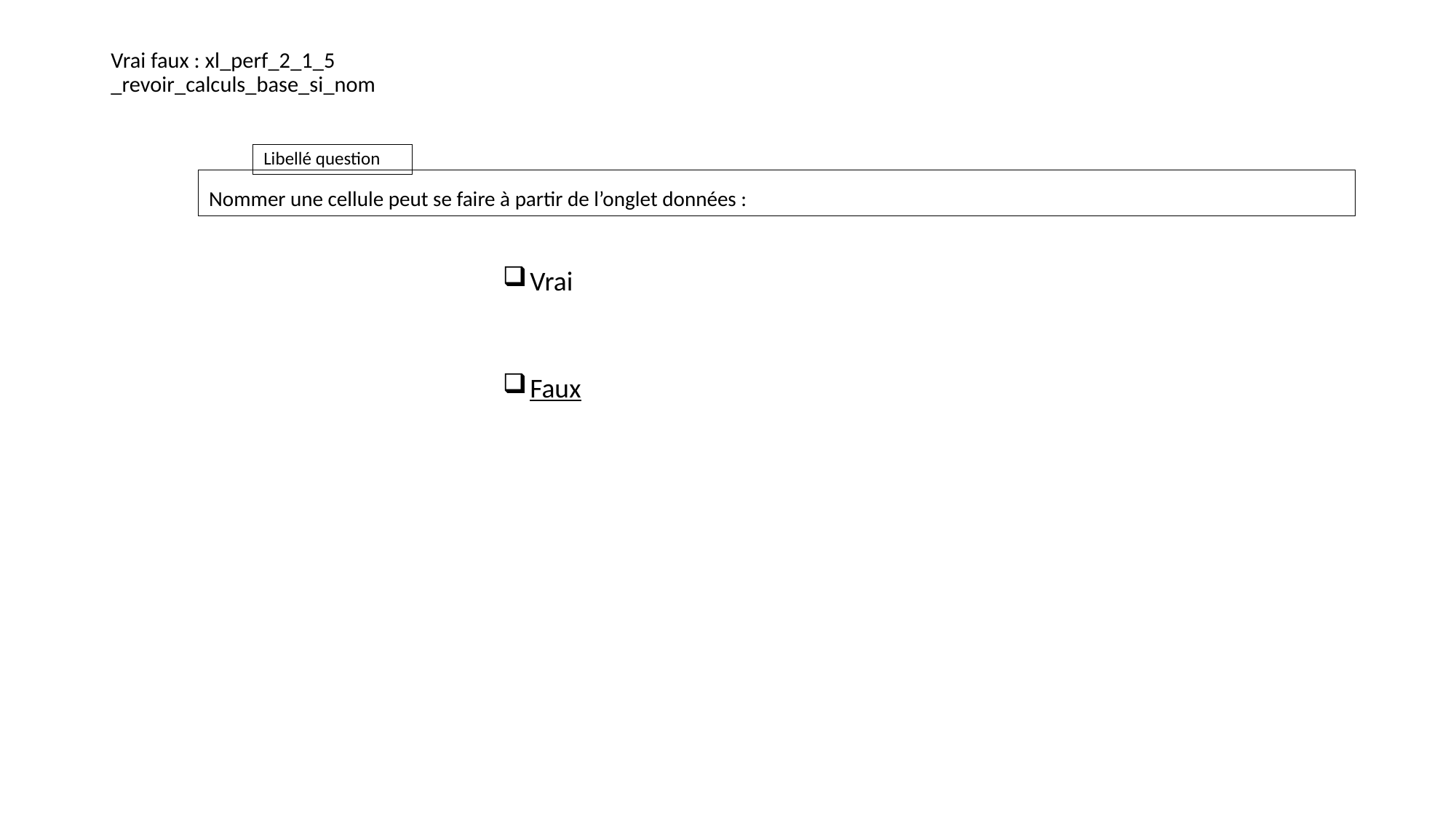

# Vrai faux : xl_perf_2_1_5 _revoir_calculs_base_si_nom
Nommer une cellule peut se faire à partir de l’onglet données :
Vrai
Faux